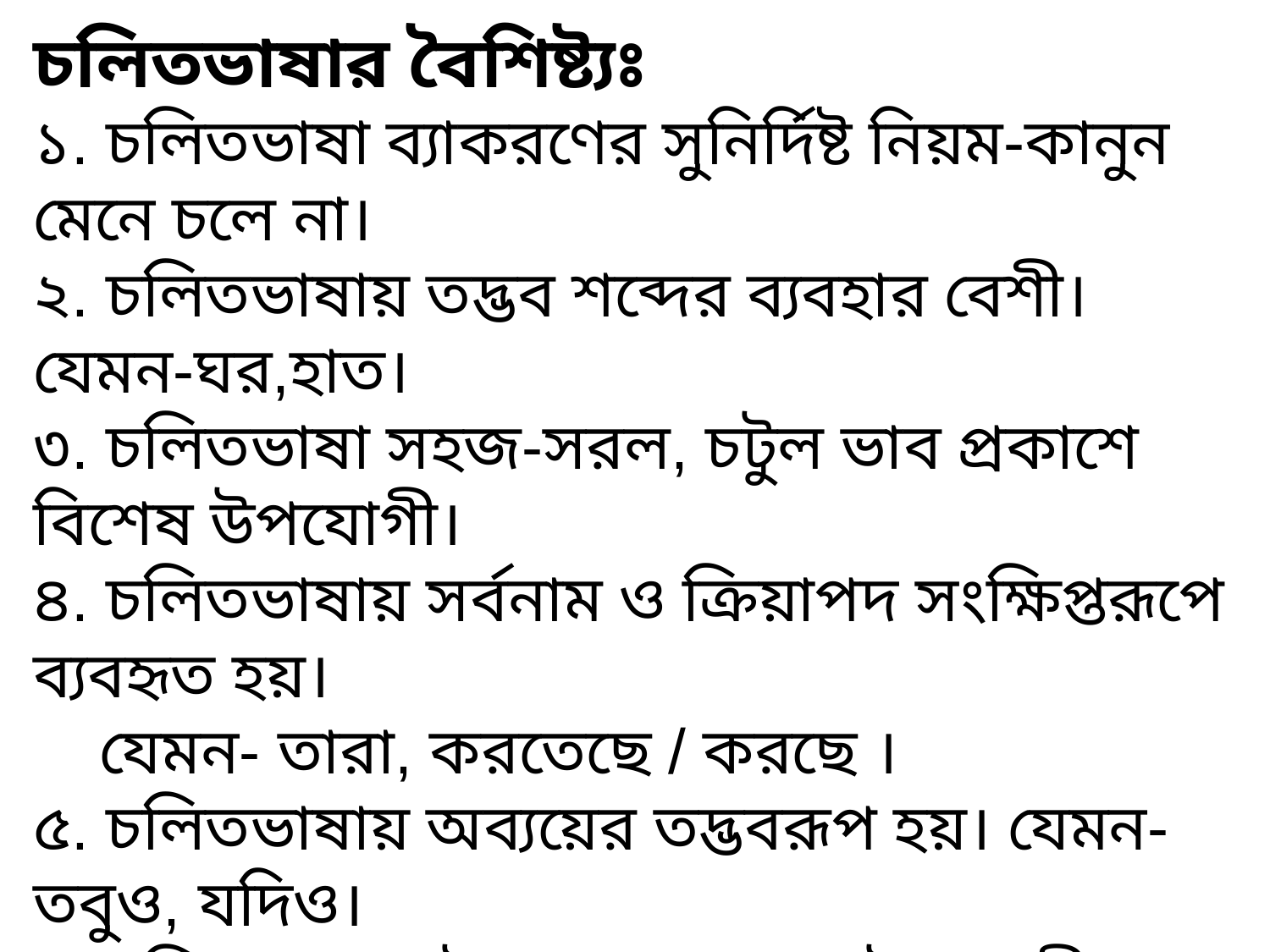

চলিতভাষার বৈশিষ্ট্যঃ
১. চলিতভাষা ব্যাকরণের সুনির্দিষ্ট নিয়ম-কানুন মেনে চলে না।
২. চলিতভাষায় তদ্ভব শব্দের ব্যবহার বেশী। যেমন-ঘর,হাত।
৩. চলিতভাষা সহজ-সরল, চটুল ভাব প্রকাশে বিশেষ উপযোগী।
৪. চলিতভাষায় সর্বনাম ও ক্রিয়াপদ সংক্ষিপ্তরূপে ব্যবহৃত হয়।
    যেমন- তারা, করতেছে / করছে ।
৫. চলিতভাষায় অব্যয়ের তদ্ভবরূপ হয়। যেমন-তবুও, যদিও।
৬. চলিতভাষা নাটকের সংলাপের উপযোগী।
৭. চলিতভাষা  কৃত্রিম নয় , জীবন্ত, বৈচিত্র্যময় দ্রুত প্রবাহমান।
          একই রচনায় সাধু ও চলিত ভাষার মিশ্রণ দূষণীয়। এ ধরণের মিশ্রণ অশিষ্ট, যাকে বলে গুরুচণ্ডালী দোষ।